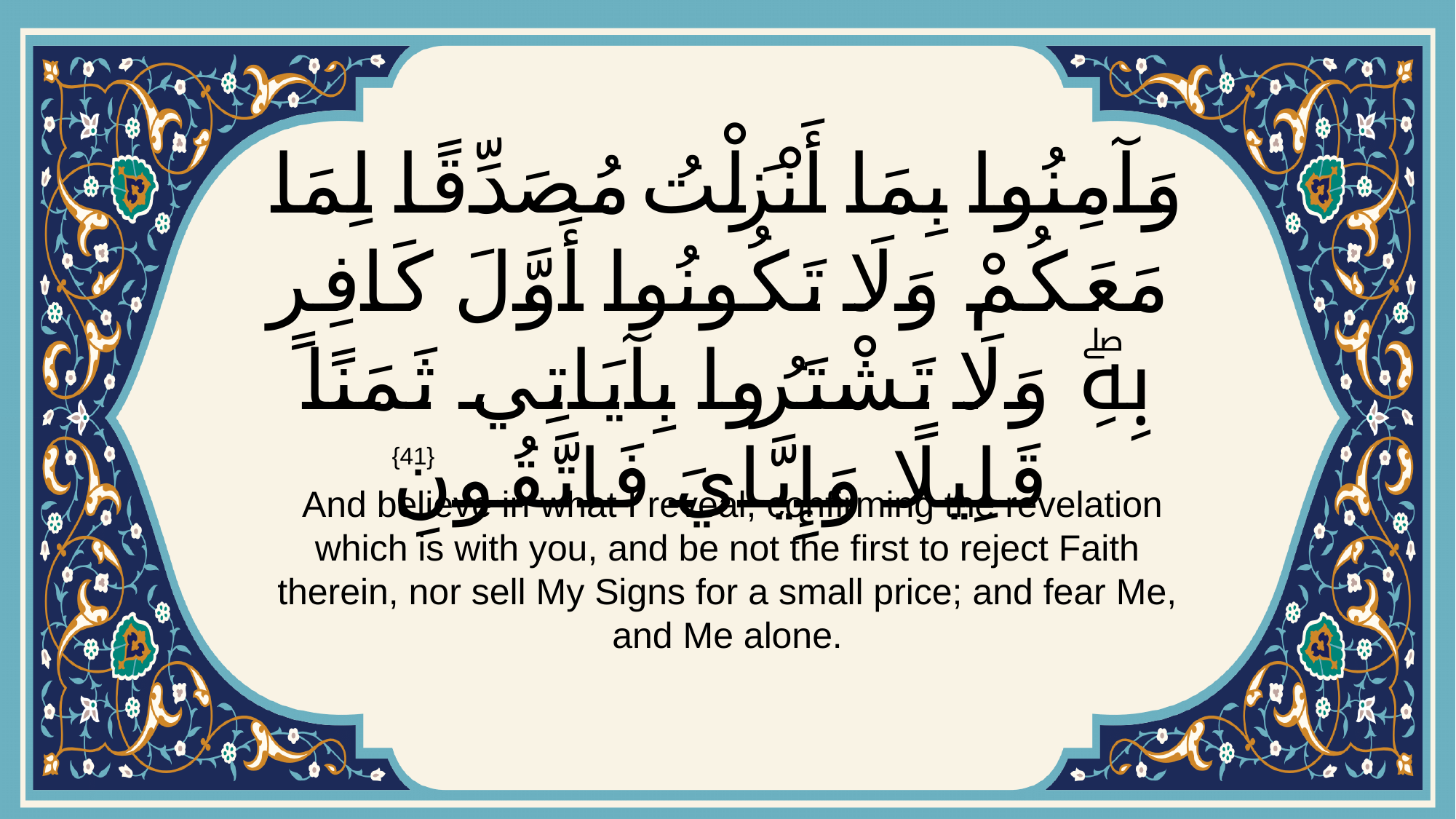

# وَآمِنُوا بِمَا أَنْزَلْتُ مُصَدِّقًا لِمَا مَعَكُمْ وَلَا تَكُونُوا أَوَّلَ كَافِرٍ بِهِۖ وَلَا تَشْتَرُوا بِآيَاتِي ثَمَنًا قَلِيلًا وَإِيَّايَ فَاتَّقُونِ
{41}
 And believe in what I reveal, confirming the revelation which is with you, and be not the first to reject Faith therein, nor sell My Signs for a small price; and fear Me, and Me alone.